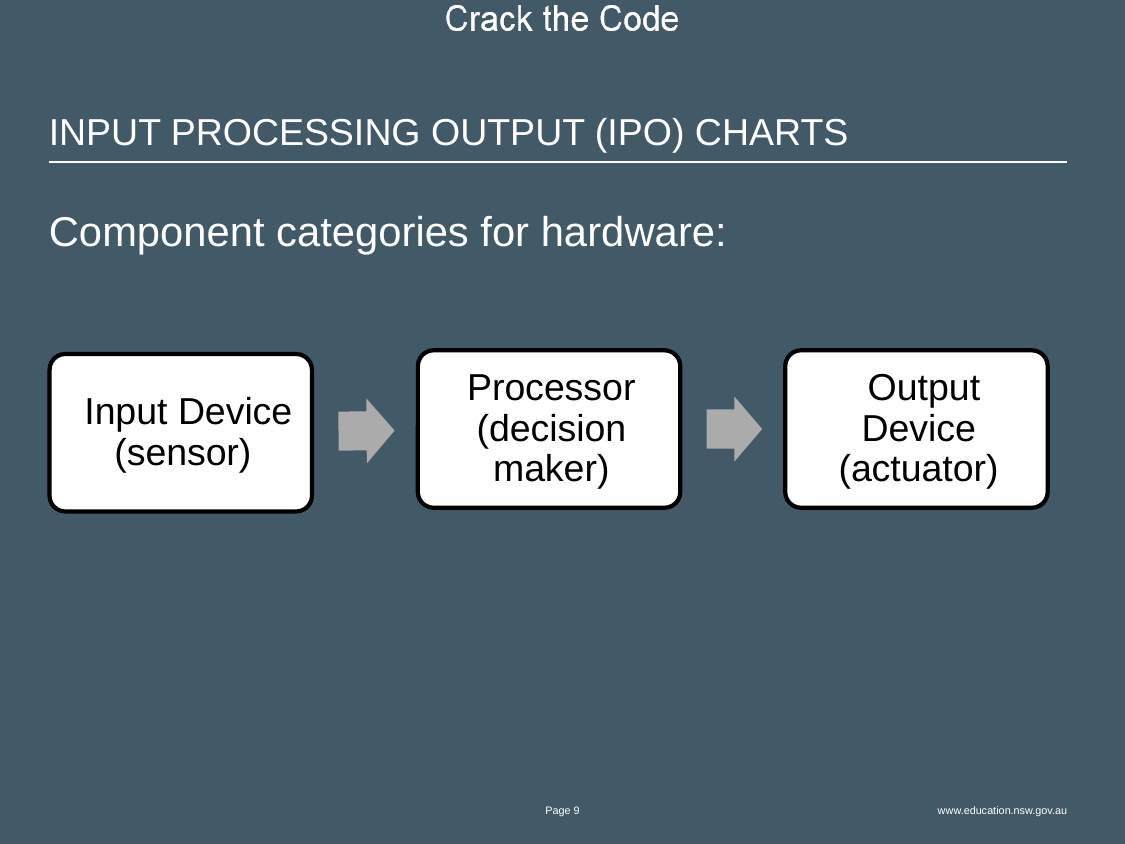

# Input Processing Output (IPO) charts
Component categories for hardware:

 Input Device (sensor)

Processor (decision maker)

 Output Device (actuator)
© NSW Department of Education, 2018
Page 9
www.education.nsw.gov.au